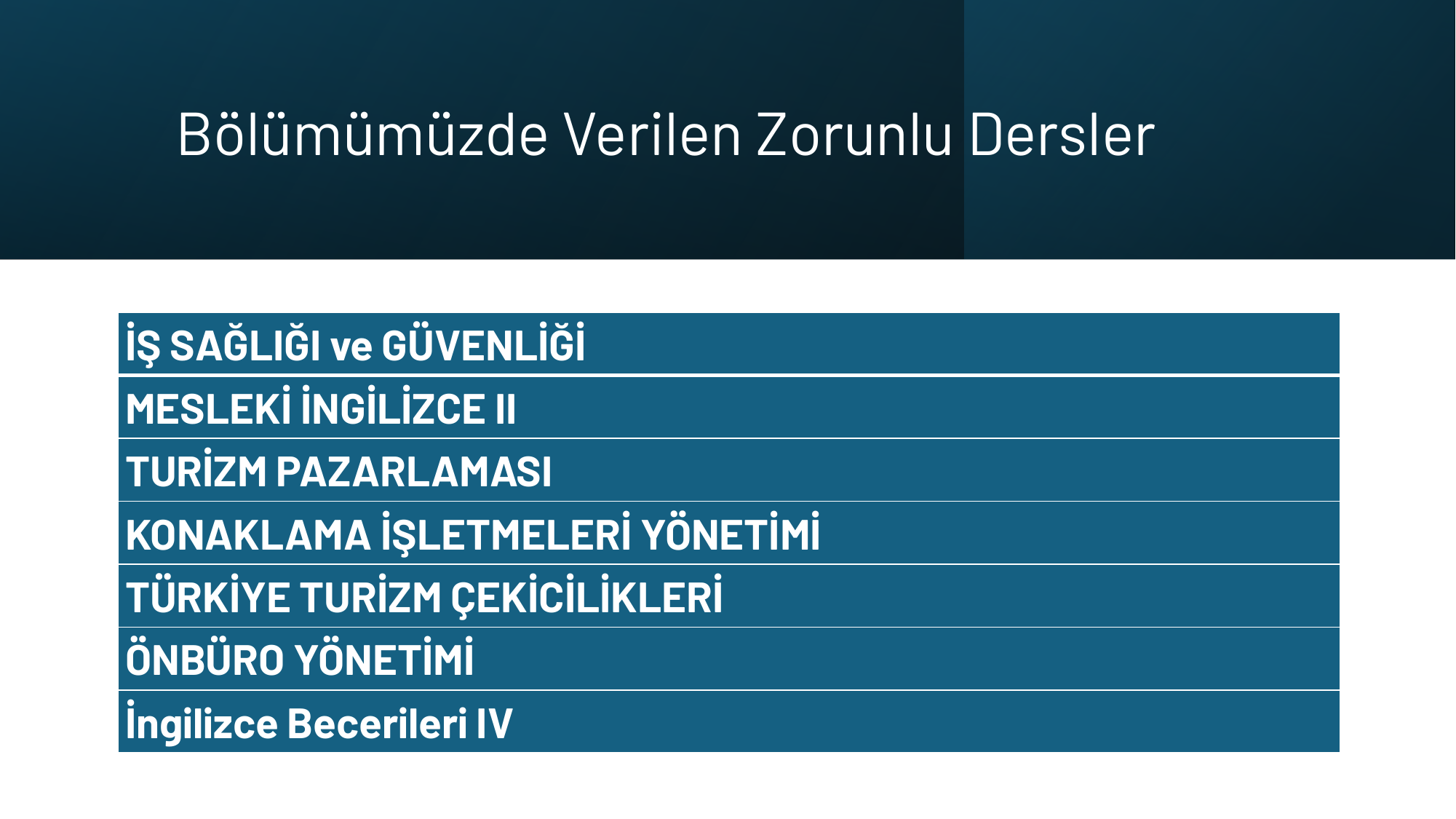

# Bölümümüzde Verilen Zorunlu Dersler
| İŞ SAĞLIĞI ve GÜVENLİĞİ |
| --- |
| MESLEKİ İNGİLİZCE II |
| TURİZM PAZARLAMASI |
| KONAKLAMA İŞLETMELERİ YÖNETİMİ |
| TÜRKİYE TURİZM ÇEKİCİLİKLERİ |
| ÖNBÜRO YÖNETİMİ |
| İngilizce Becerileri IV |